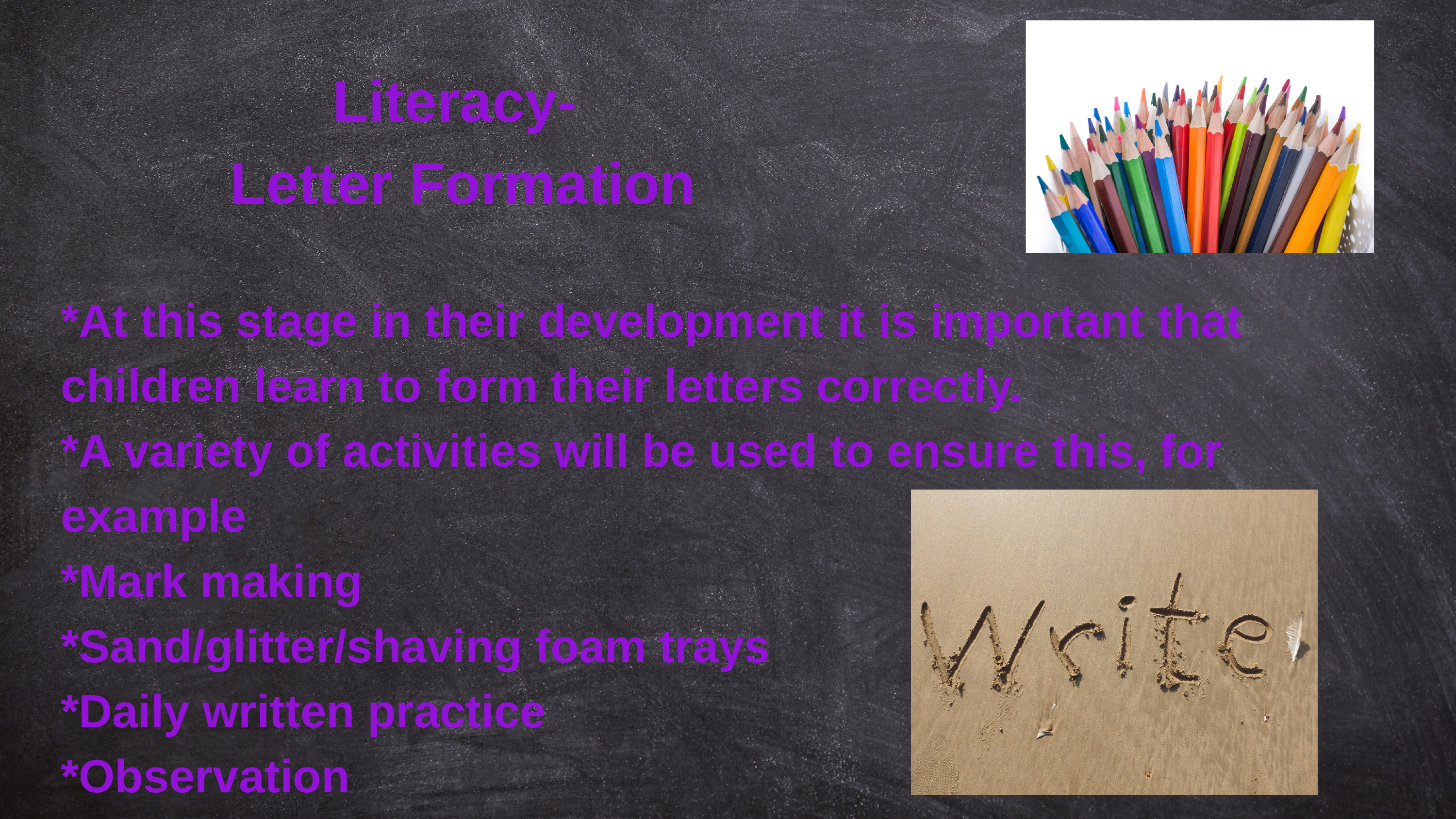

Literacy-
Letter Formation
*At this stage in their development it is important that children learn to form their letters correctly.
*A variety of activities will be used to ensure this, for example
*Mark making
*Sand/glitter/shaving foam trays
*Daily written practice
*Observation